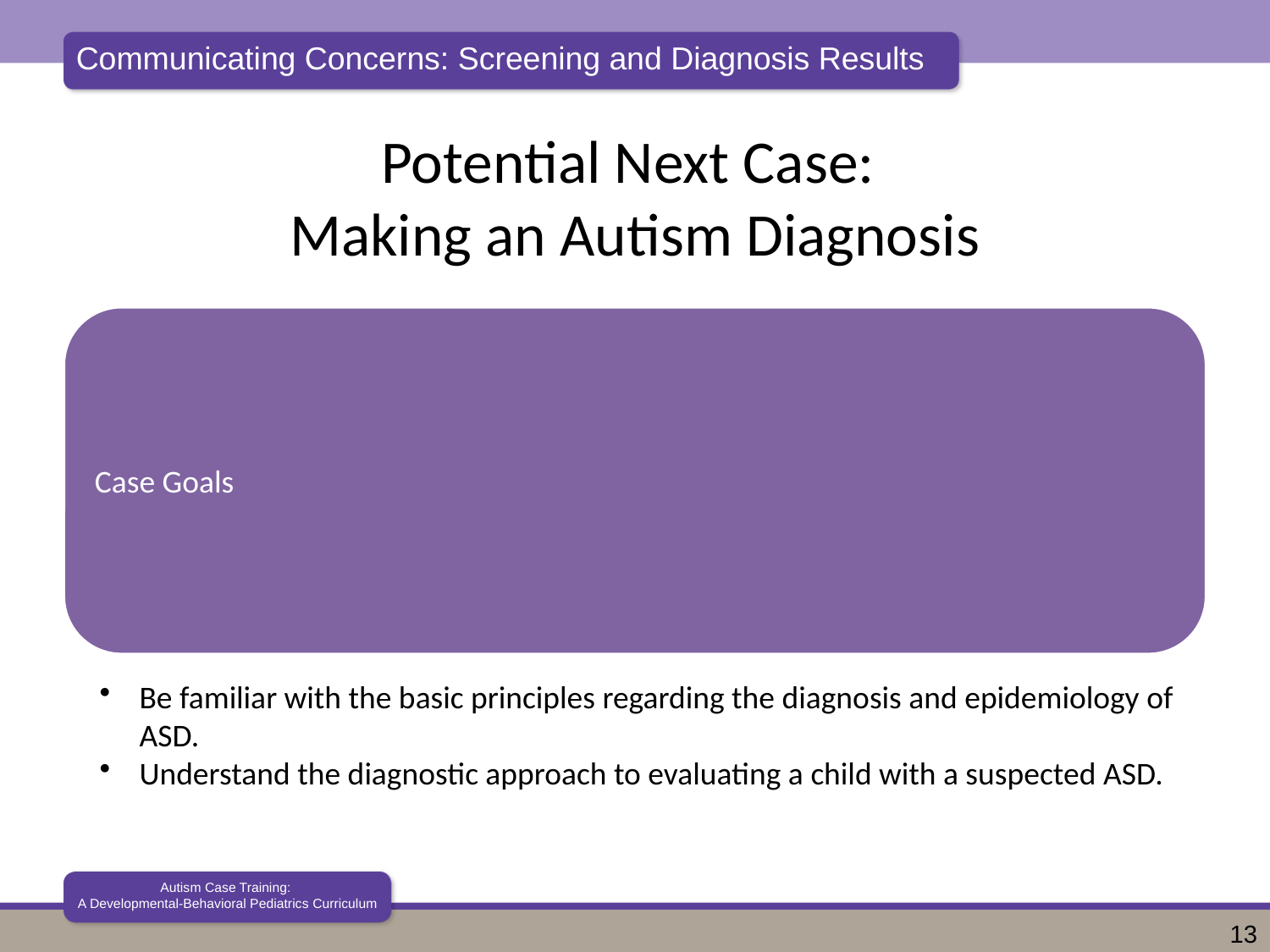

# Potential Next Case: Making an Autism Diagnosis
Case Goals
Be familiar with the basic principles regarding the diagnosis and epidemiology of ASD.
Understand the diagnostic approach to evaluating a child with a suspected ASD.